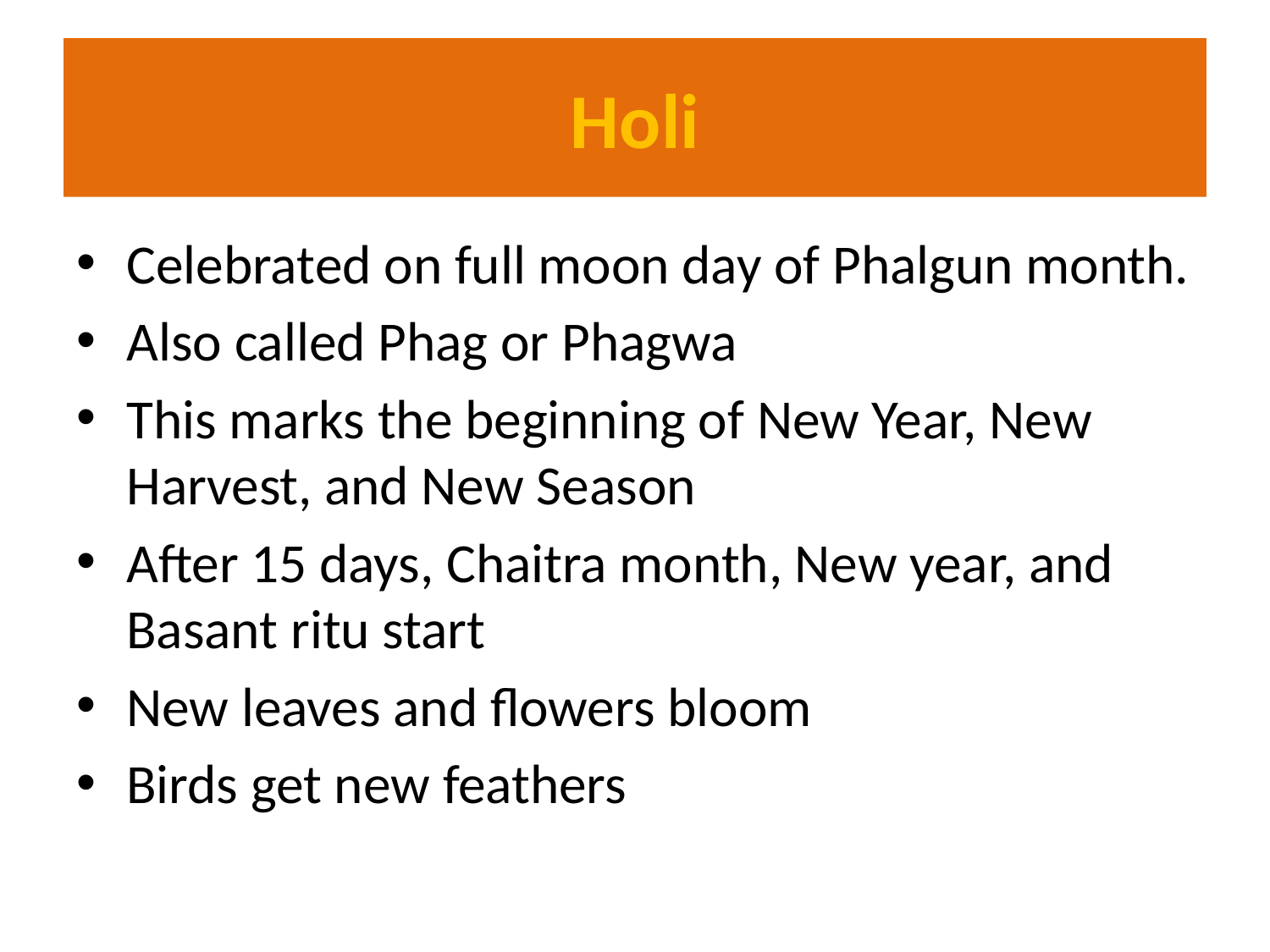

# Holi
Celebrated on full moon day of Phalgun month.
Also called Phag or Phagwa
This marks the beginning of New Year, New Harvest, and New Season
After 15 days, Chaitra month, New year, and Basant ritu start
New leaves and flowers bloom
Birds get new feathers